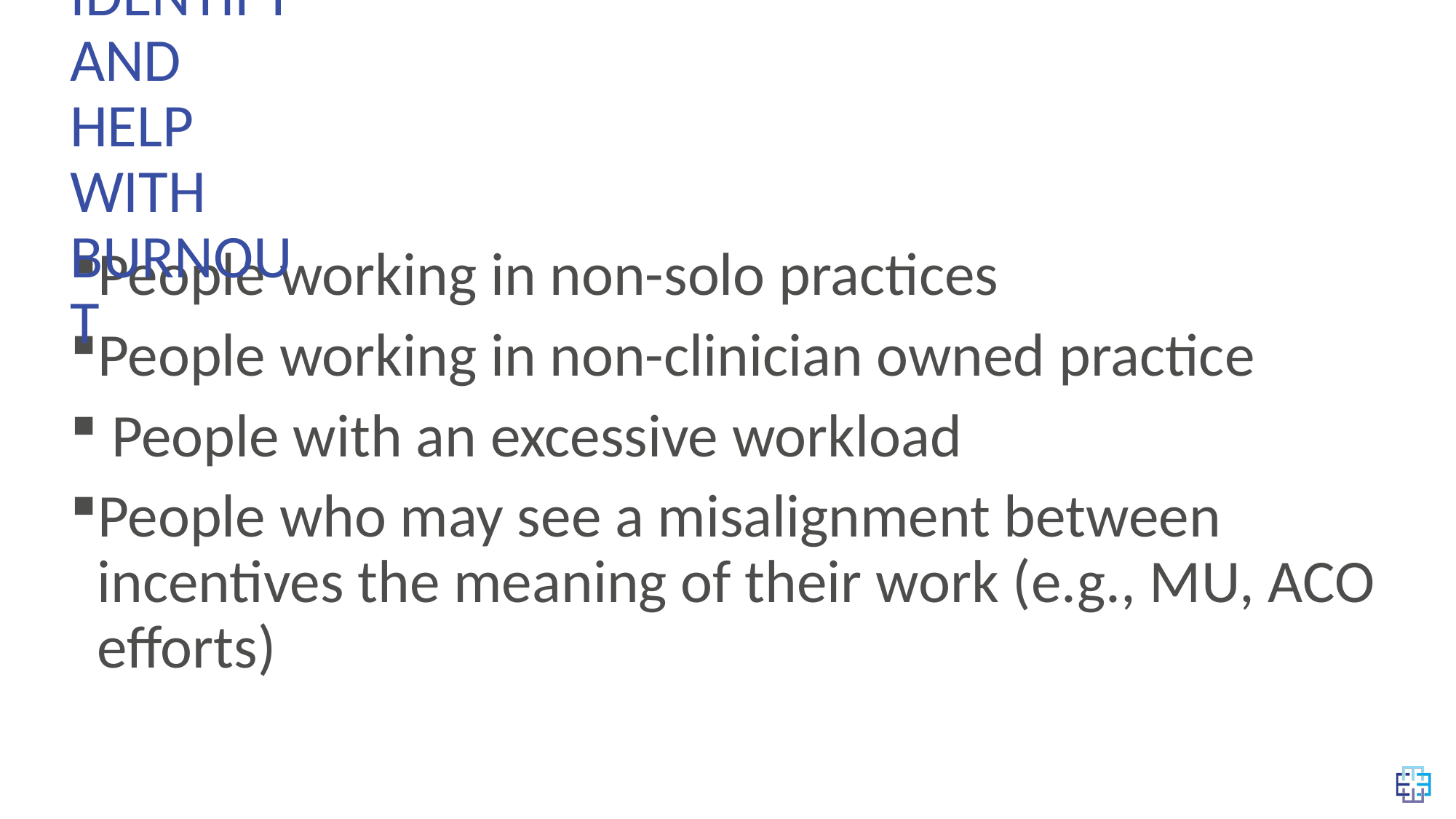

# Opportunities to Identify and Help with Burnout

People working in non-solo practices
People working in non-clinician owned practice
 People with an excessive workload
People who may see a misalignment between incentives the meaning of their work (e.g., MU, ACO efforts)